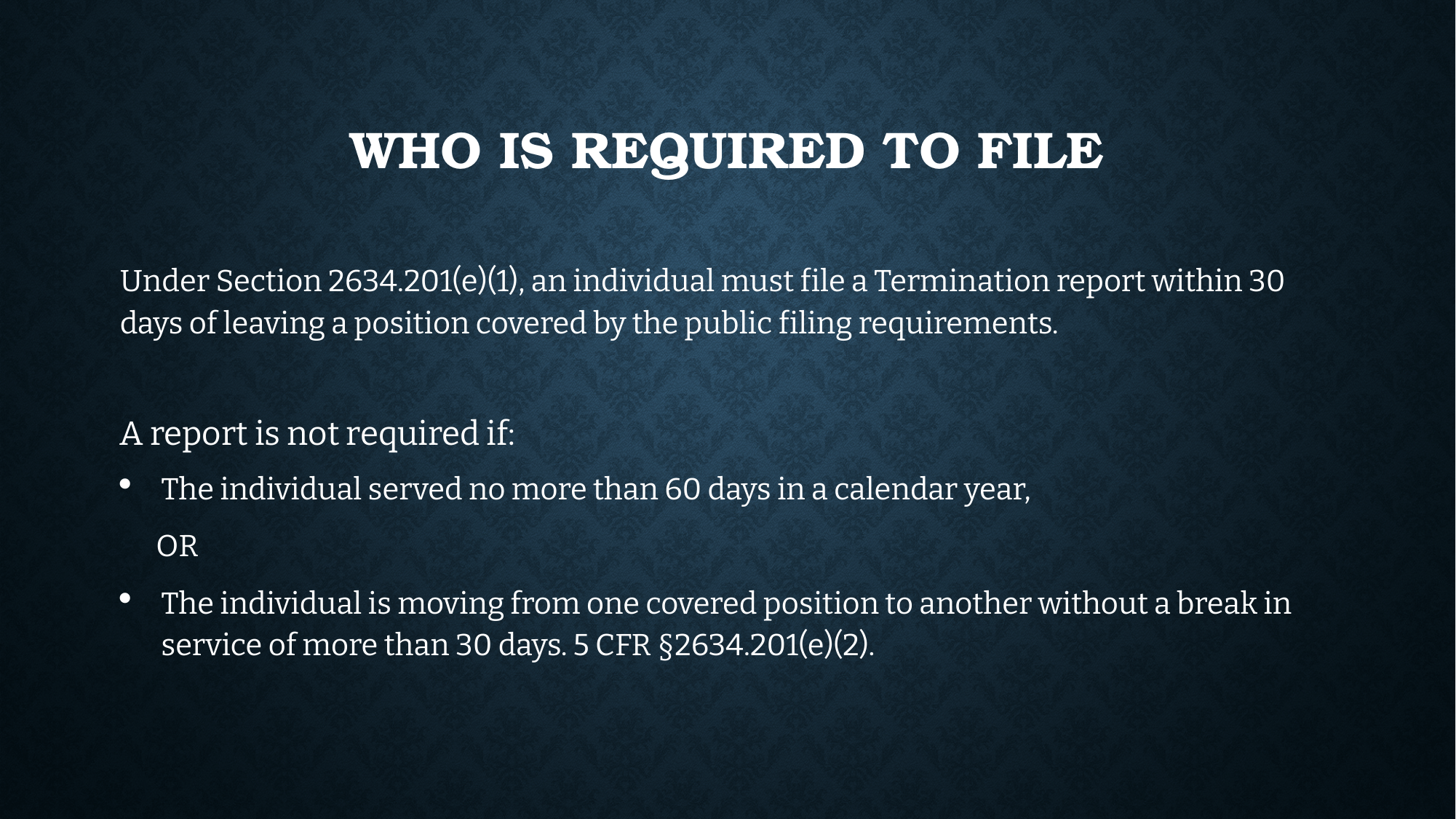

# Who is required to file
Under Section 2634.201(e)(1), an individual must file a Termination report within 30 days of leaving a position covered by the public filing requirements.

A report is not required if:
The individual served no more than 60 days in a calendar year,
      OR
The individual is moving from one covered position to another without a break in service of more than 30 days. 5 CFR §2634.201(e)(2).